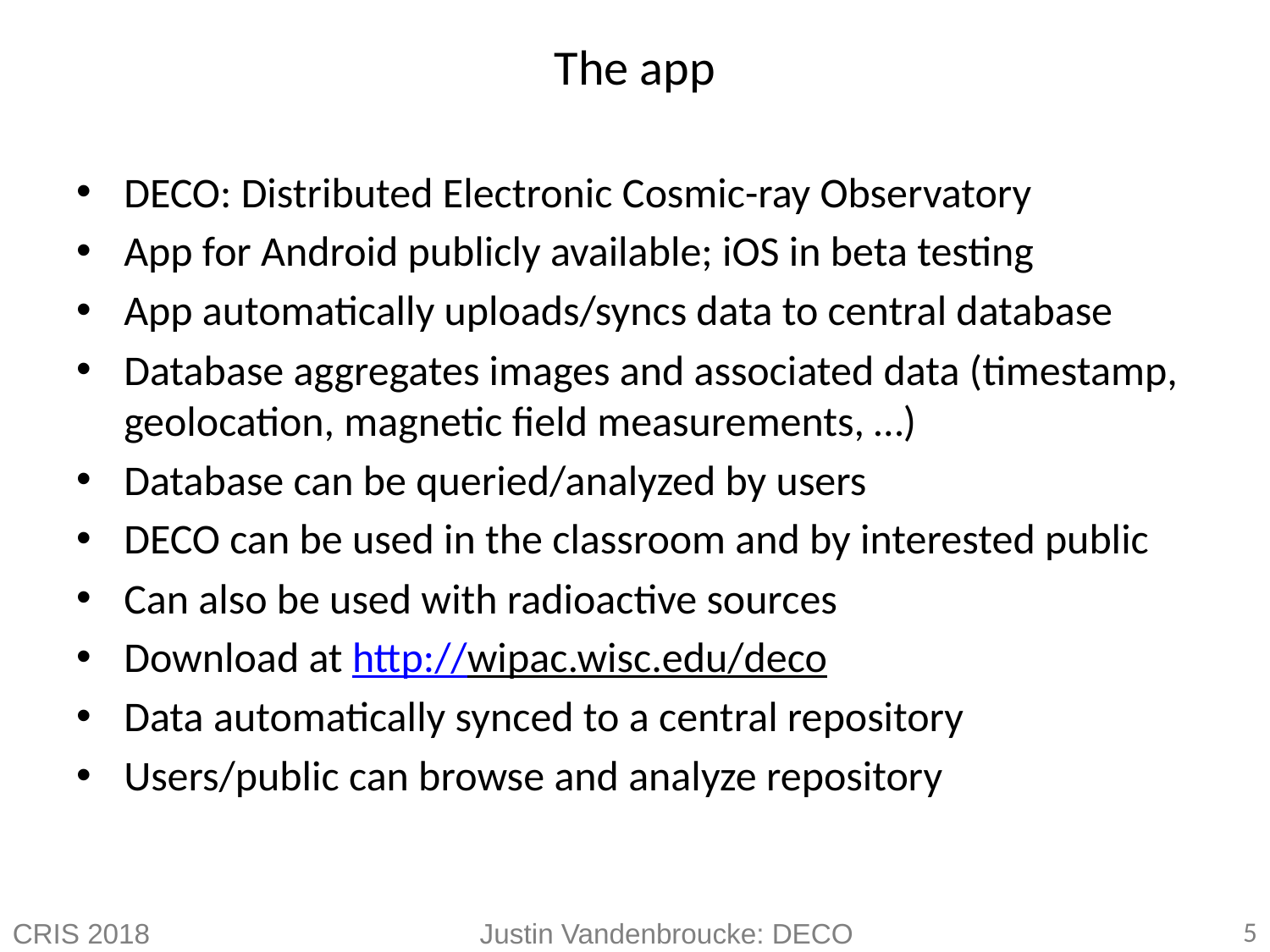

# The app
DECO: Distributed Electronic Cosmic-ray Observatory
App for Android publicly available; iOS in beta testing
App automatically uploads/syncs data to central database
Database aggregates images and associated data (timestamp, geolocation, magnetic field measurements, …)
Database can be queried/analyzed by users
DECO can be used in the classroom and by interested public
Can also be used with radioactive sources
Download at http://wipac.wisc.edu/deco
Data automatically synced to a central repository
Users/public can browse and analyze repository
CRIS 2018
Justin Vandenbroucke: DECO
5